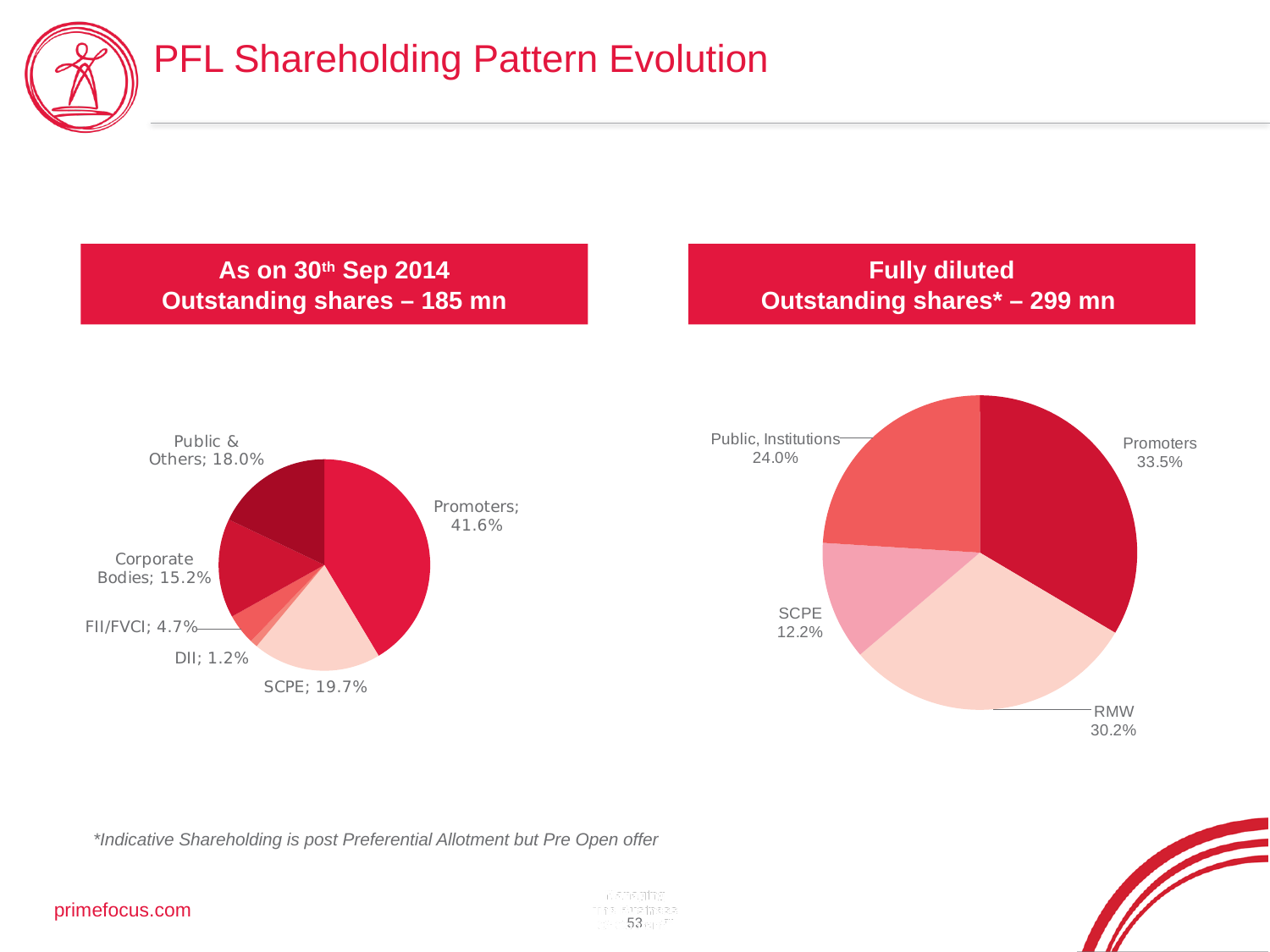

# PFL Shareholding Pattern Evolution
As on 30th Sep 2014
Outstanding shares – 185 mn
Fully diluted
Outstanding shares* – 299 mn

### Chart

| Category | 41883 |
|---|---|
| Promoters | 0.4158 |
| SCPE | 0.1971 |
| DII | 0.0115 |
| FII/FVCI | 0.0471 |
| Corporate Bodies | 0.1522 |
| Public & Others | 0.18 |

### Chart

| Category | Shares |
|---|---|
| Promoters | 100178469.0 |
| RMW | 90384615.0 |
| SCPE | 36549990.0 |
| Public, Institutions | 71764520.0 |
*Indicative Shareholding is post Preferential Allotment but Pre Open offer